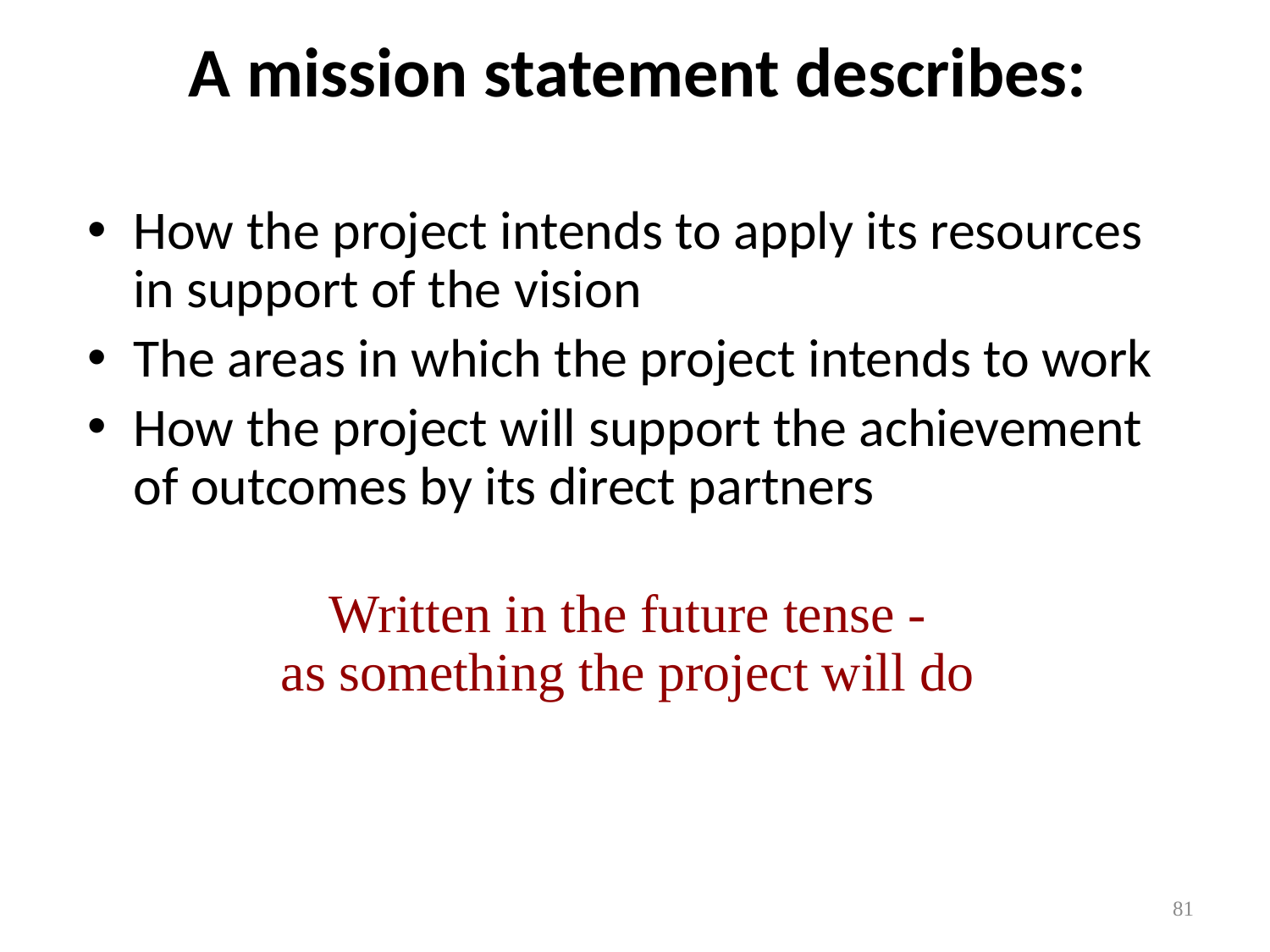

A mission statement describes:
How the project intends to apply its resources in support of the vision
The areas in which the project intends to work
How the project will support the achievement of outcomes by its direct partners

Written in the future tense -
as something the project will do
81